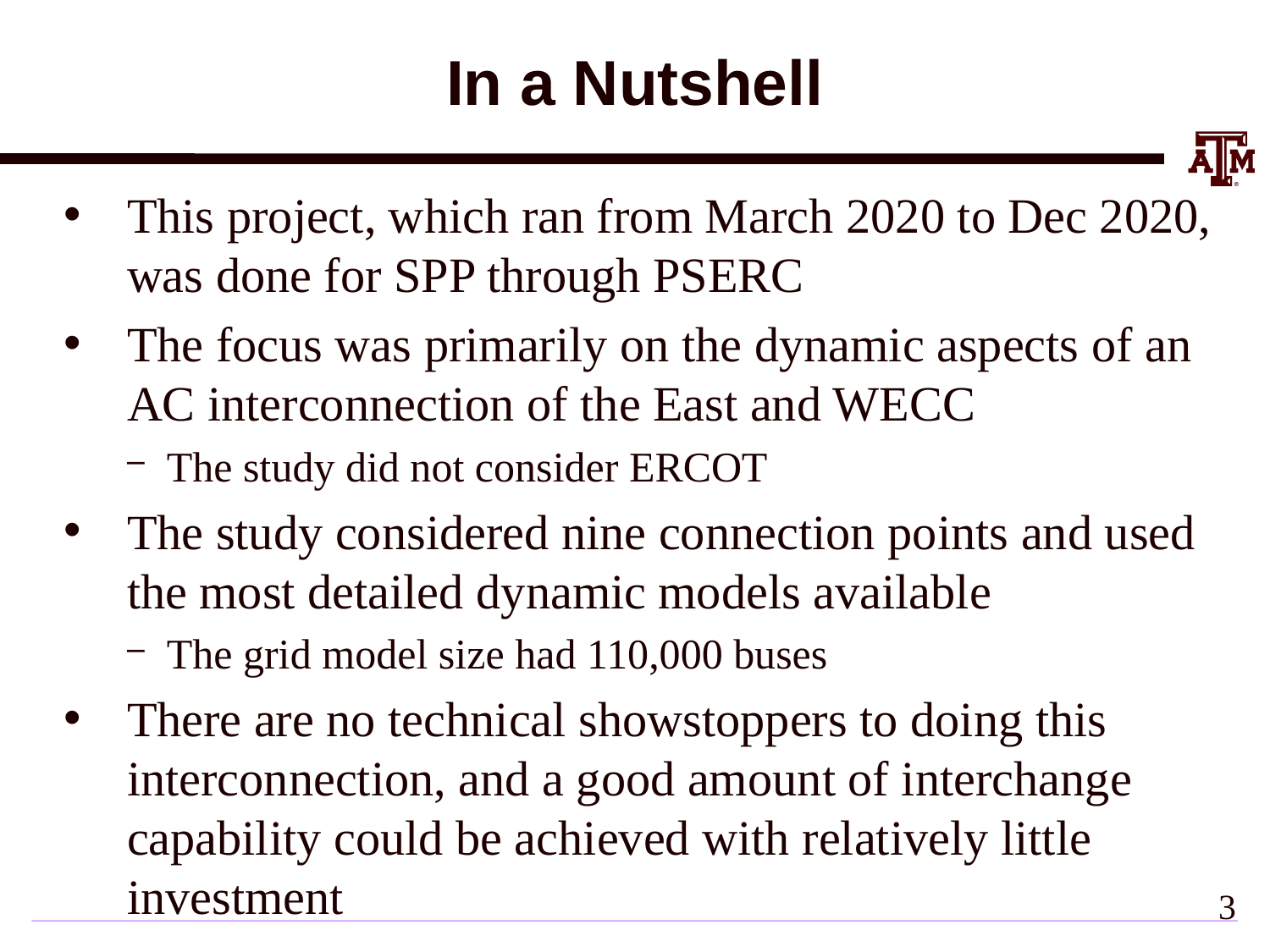

# In a Nutshell
This project, which ran from March 2020 to Dec 2020, was done for SPP through PSERC
The focus was primarily on the dynamic aspects of an AC interconnection of the East and WECC
The study did not consider ERCOT
The study considered nine connection points and used the most detailed dynamic models available
The grid model size had 110,000 buses
There are no technical showstoppers to doing this interconnection, and a good amount of interchange capability could be achieved with relatively little investment

3